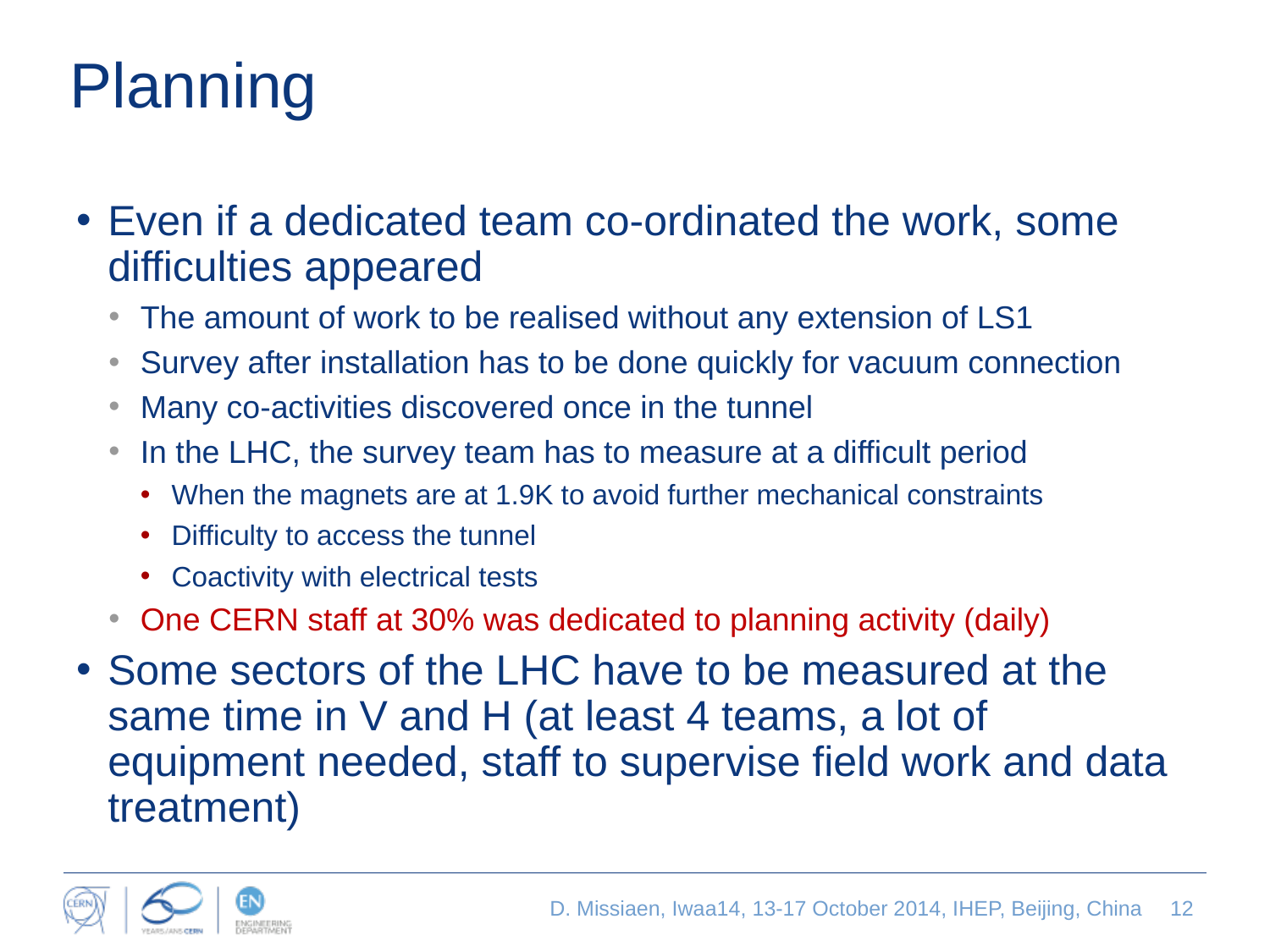

# Planning
Even if a dedicated team co-ordinated the work, some difficulties appeared
The amount of work to be realised without any extension of LS1
Survey after installation has to be done quickly for vacuum connection
Many co-activities discovered once in the tunnel
In the LHC, the survey team has to measure at a difficult period
When the magnets are at 1.9K to avoid further mechanical constraints
Difficulty to access the tunnel
Coactivity with electrical tests
One CERN staff at 30% was dedicated to planning activity (daily)
Some sectors of the LHC have to be measured at the same time in V and H (at least 4 teams, a lot of equipment needed, staff to supervise field work and data treatment)
D. Missiaen, Iwaa14, 13-17 October 2014, IHEP, Beijing, China
12